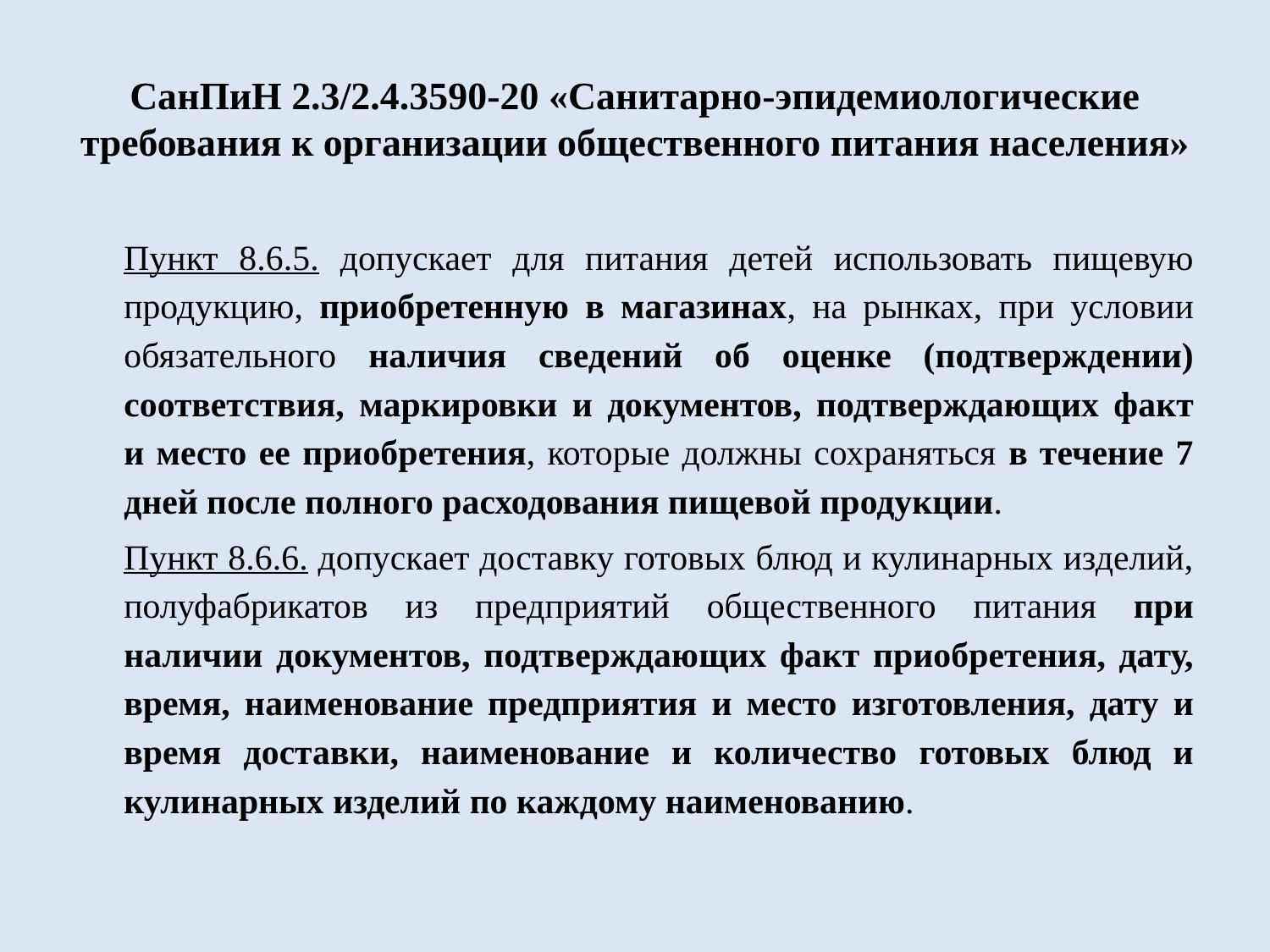

# СанПиН 2.3/2.4.3590-20 «Санитарно-эпидемиологические требования к организации общественного питания населения»
Пункт 8.6.5. допускает для питания детей использовать пищевую продукцию, приобретенную в магазинах, на рынках, при условии обязательного наличия сведений об оценке (подтверждении) соответствия, маркировки и документов, подтверждающих факт и место ее приобретения, которые должны сохраняться в течение 7 дней после полного расходования пищевой продукции.
Пункт 8.6.6. допускает доставку готовых блюд и кулинарных изделий, полуфабрикатов из предприятий общественного питания при наличии документов, подтверждающих факт приобретения, дату, время, наименование предприятия и место изготовления, дату и время доставки, наименование и количество готовых блюд и кулинарных изделий по каждому наименованию.